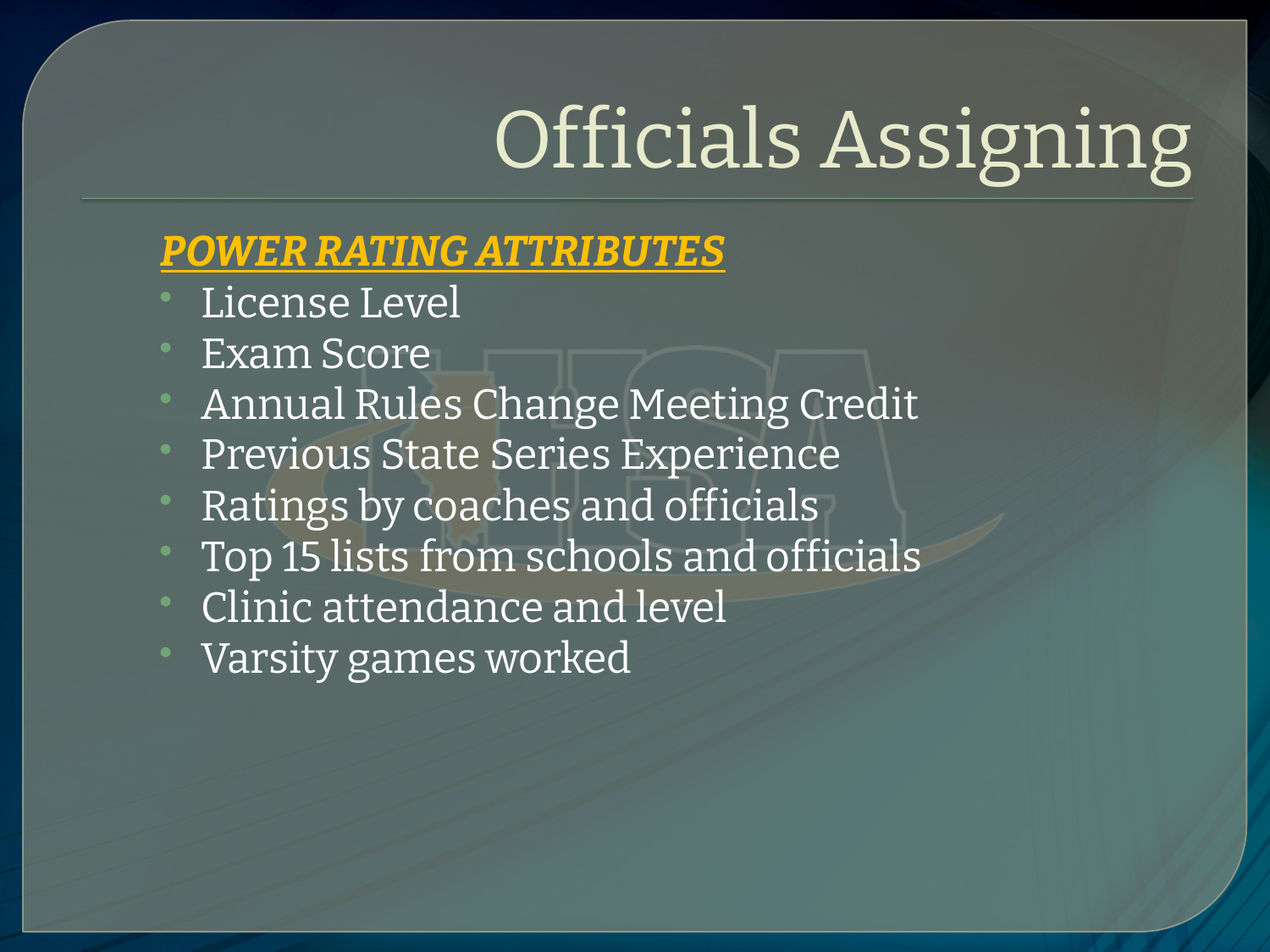

# Officials Assigning
POWER RATING ATTRIBUTES
License Level
Exam Score
Annual Rules Change Meeting Credit
Previous State Series Experience
Ratings by coaches and officials
Top 15 lists from schools and officials
Clinic attendance and level
Varsity games worked